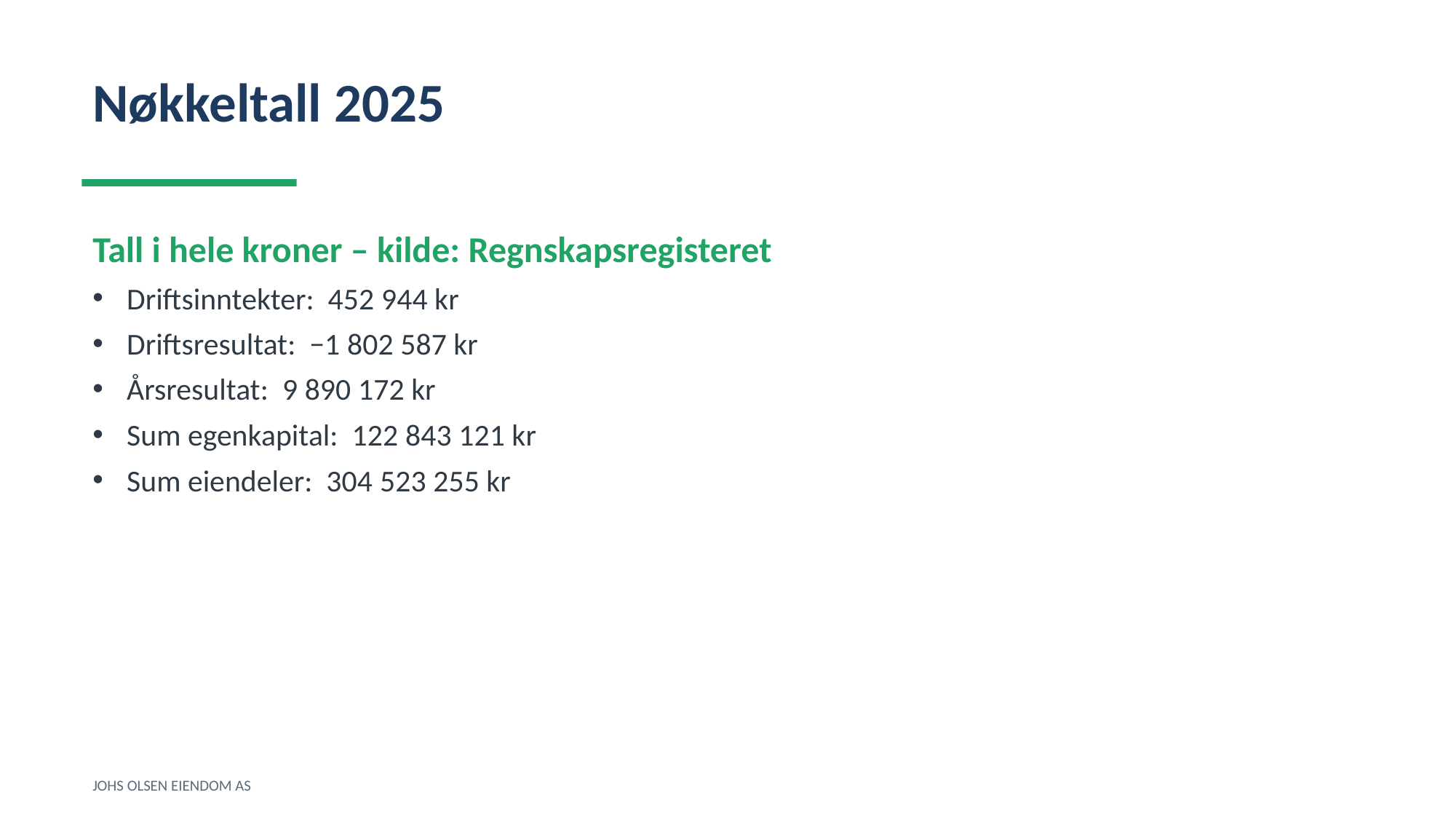

Nøkkeltall 2025

Tall i hele kroner – kilde: Regnskapsregisteret
Driftsinntekter:  452 944 kr
Driftsresultat:  −1 802 587 kr
Årsresultat:  9 890 172 kr
Sum egenkapital:  122 843 121 kr
Sum eiendeler:  304 523 255 kr
JOHS OLSEN EIENDOM AS